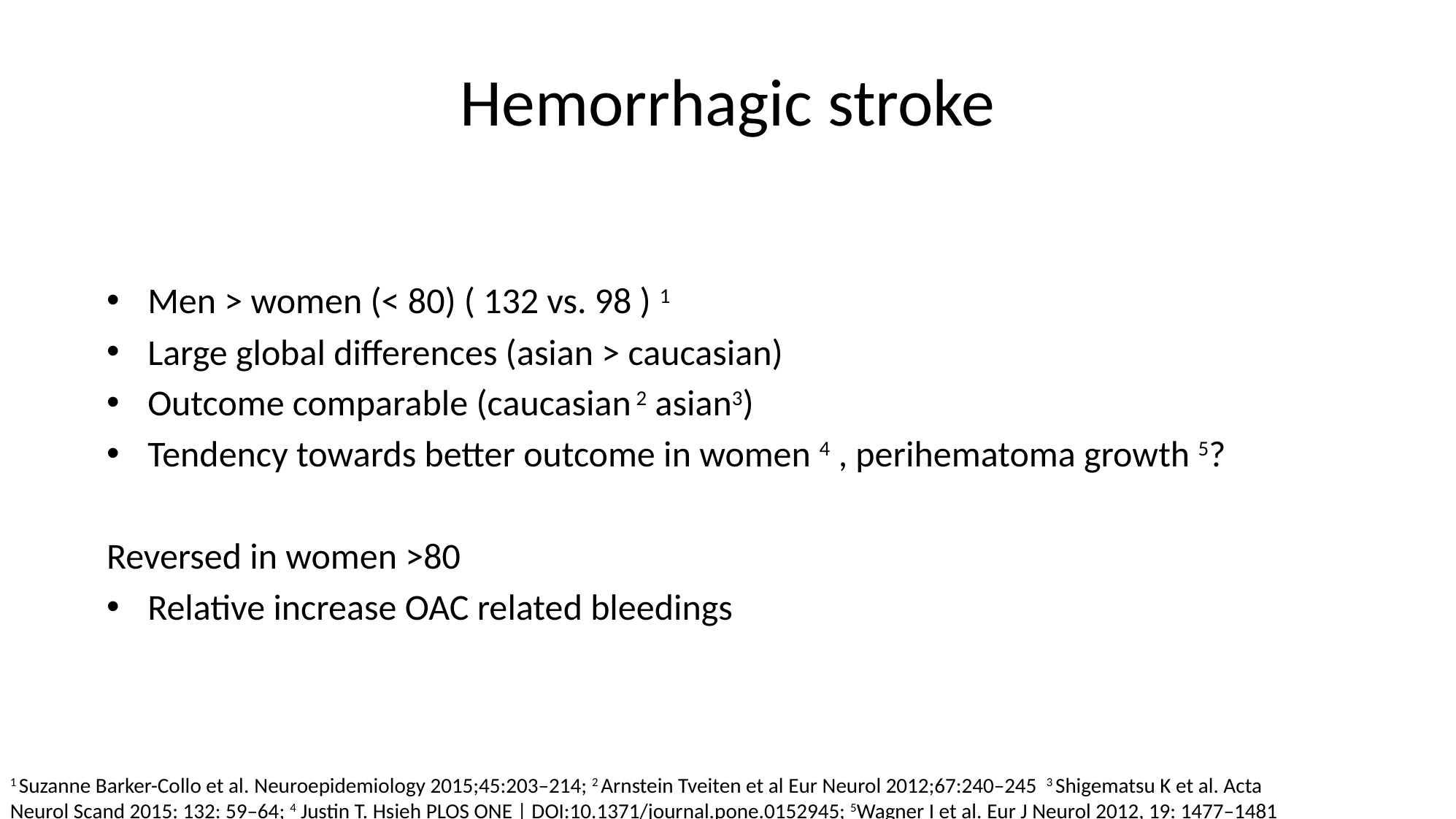

# Hemorrhagic stroke

Men > women (< 80) ( 132 vs. 98 ) 1
Large global differences (asian > caucasian)
Outcome comparable (caucasian 2 asian3)
Tendency towards better outcome in women 4 , perihematoma growth 5?

Reversed in women >80
Relative increase OAC related bleedings

1 Suzanne Barker-Collo et al. Neuroepidemiology 2015;45:203–214; 2 Arnstein Tveiten et al Eur Neurol 2012;67:240–245  3 Shigematsu K et al. Acta Neurol Scand 2015: 132: 59–64; 4 Justin T. Hsieh PLOS ONE | DOI:10.1371/journal.pone.0152945; 5Wagner I et al. Eur J Neurol 2012, 19: 1477–1481